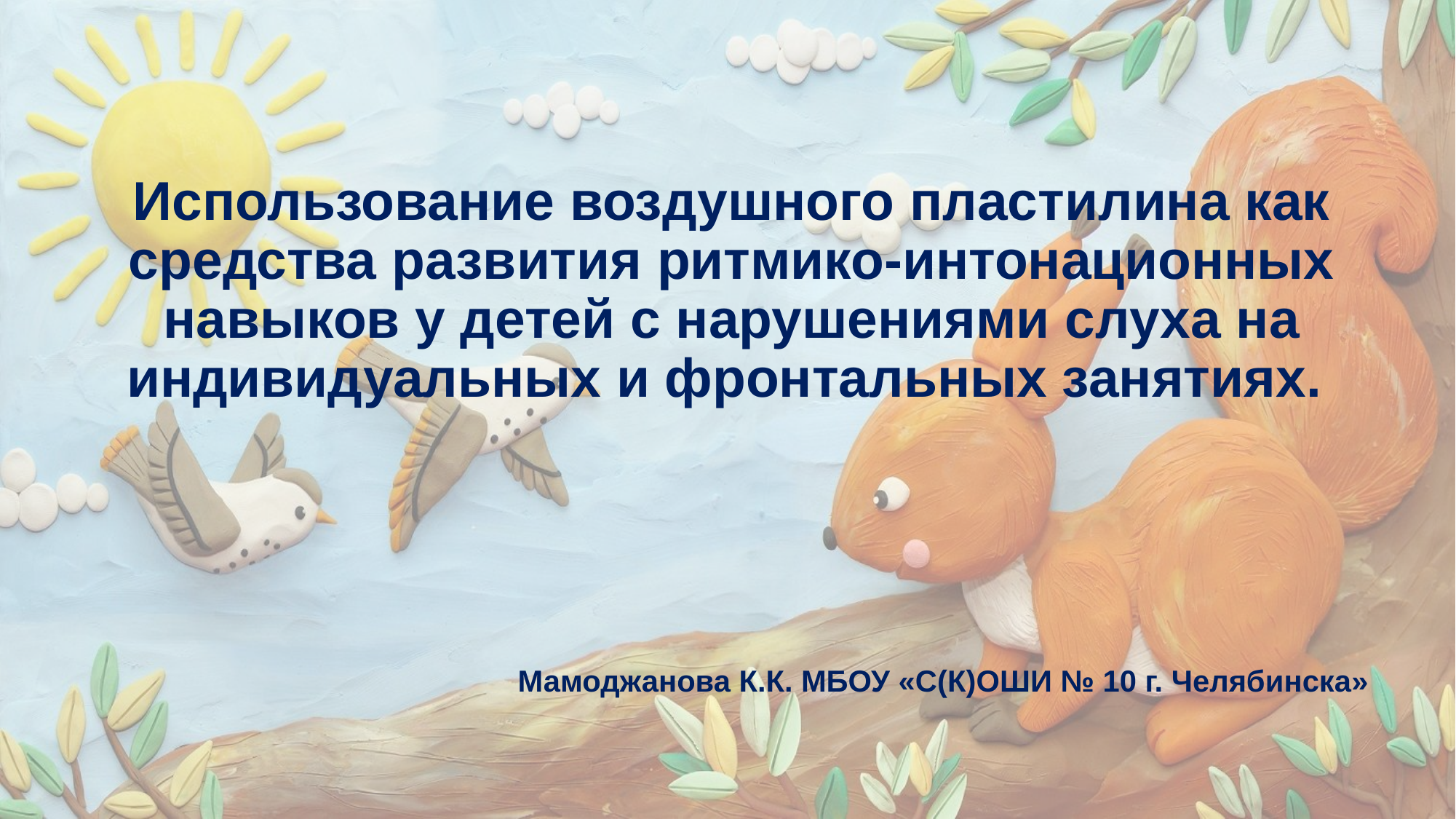

# Использование воздушного пластилина как средства развития ритмико-интонационных навыков у детей с нарушениями слуха на индивидуальных и фронтальных занятиях. Мамоджанова К.К. МБОУ «С(К)ОШИ № 10 г. Челябинска»